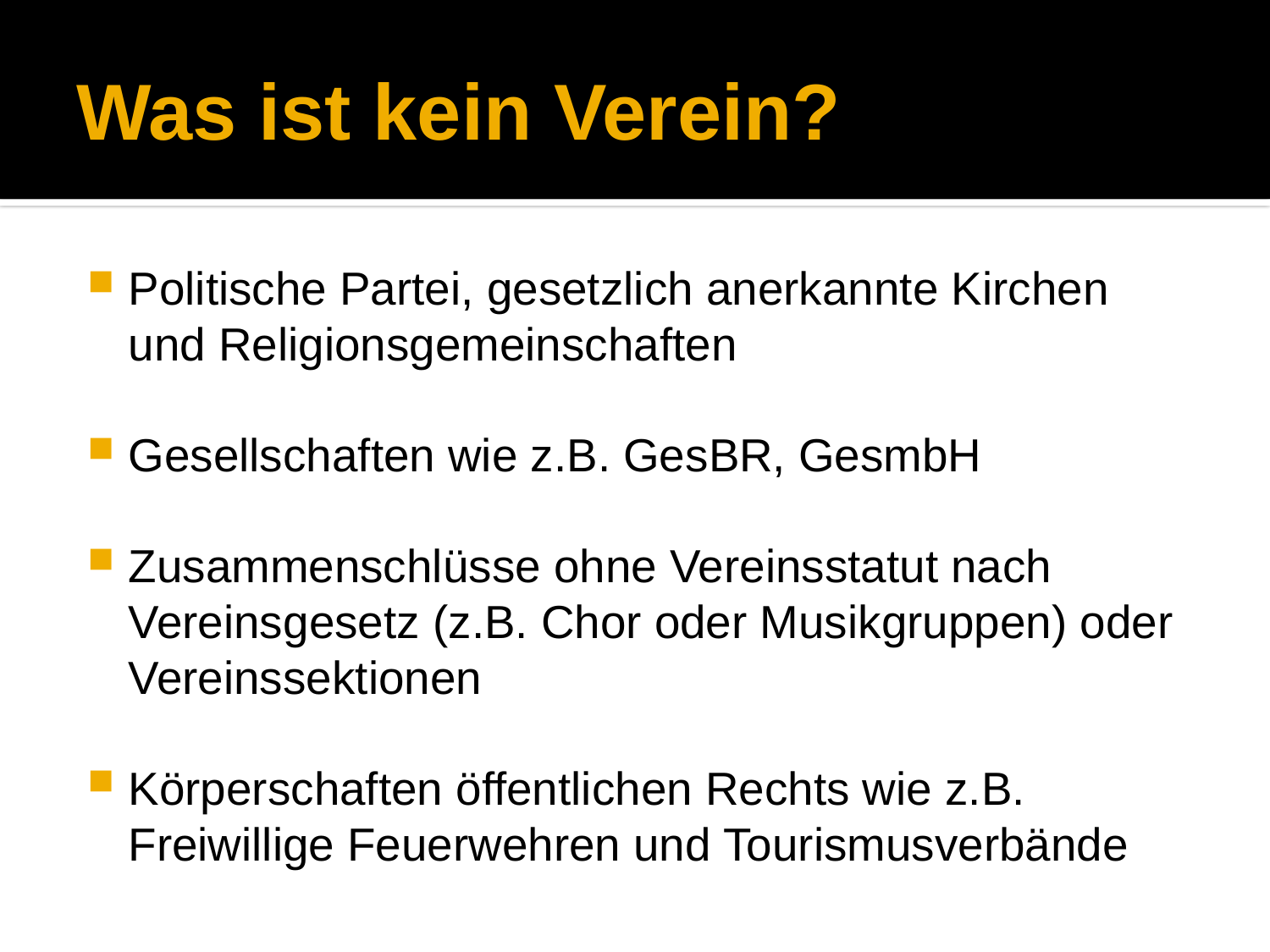

# Was ist kein Verein?
Politische Partei, gesetzlich anerkannte Kirchen und Religionsgemeinschaften

Gesellschaften wie z.B. GesBR, GesmbH

Zusammenschlüsse ohne Vereinsstatut nach Vereinsgesetz (z.B. Chor oder Musikgruppen) oder Vereinssektionen

Körperschaften öffentlichen Rechts wie z.B. Freiwillige Feuerwehren und Tourismusverbände